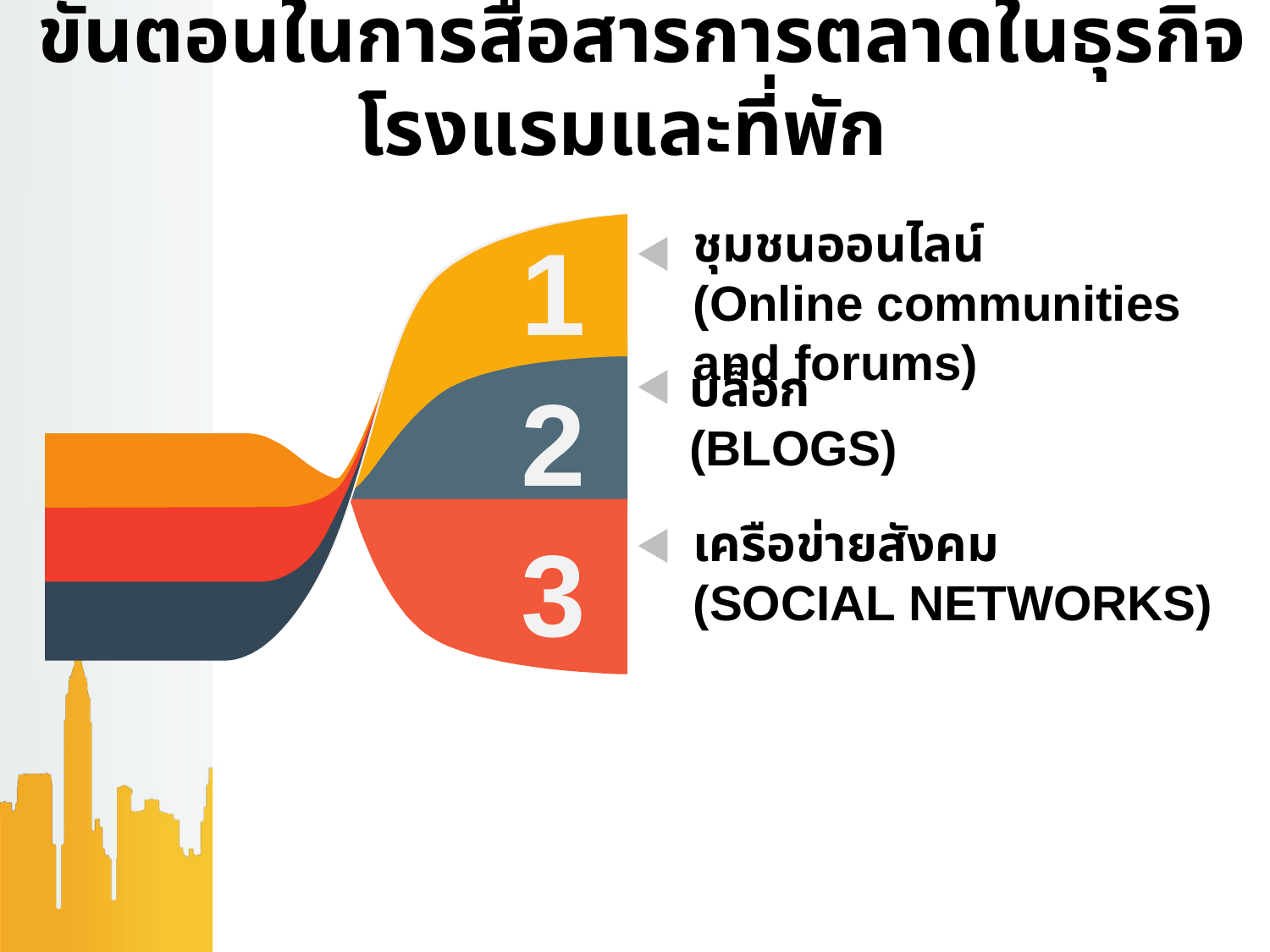

# ขั้นตอนในการสื่อสารการตลาดในธุรกิจโรงแรมและที่พัก
ชุมชนออนไลน์
(Online communities and forums)
1

บล็อก
(Blogs)
2

เครือข่ายสังคม
(Social networks)
3